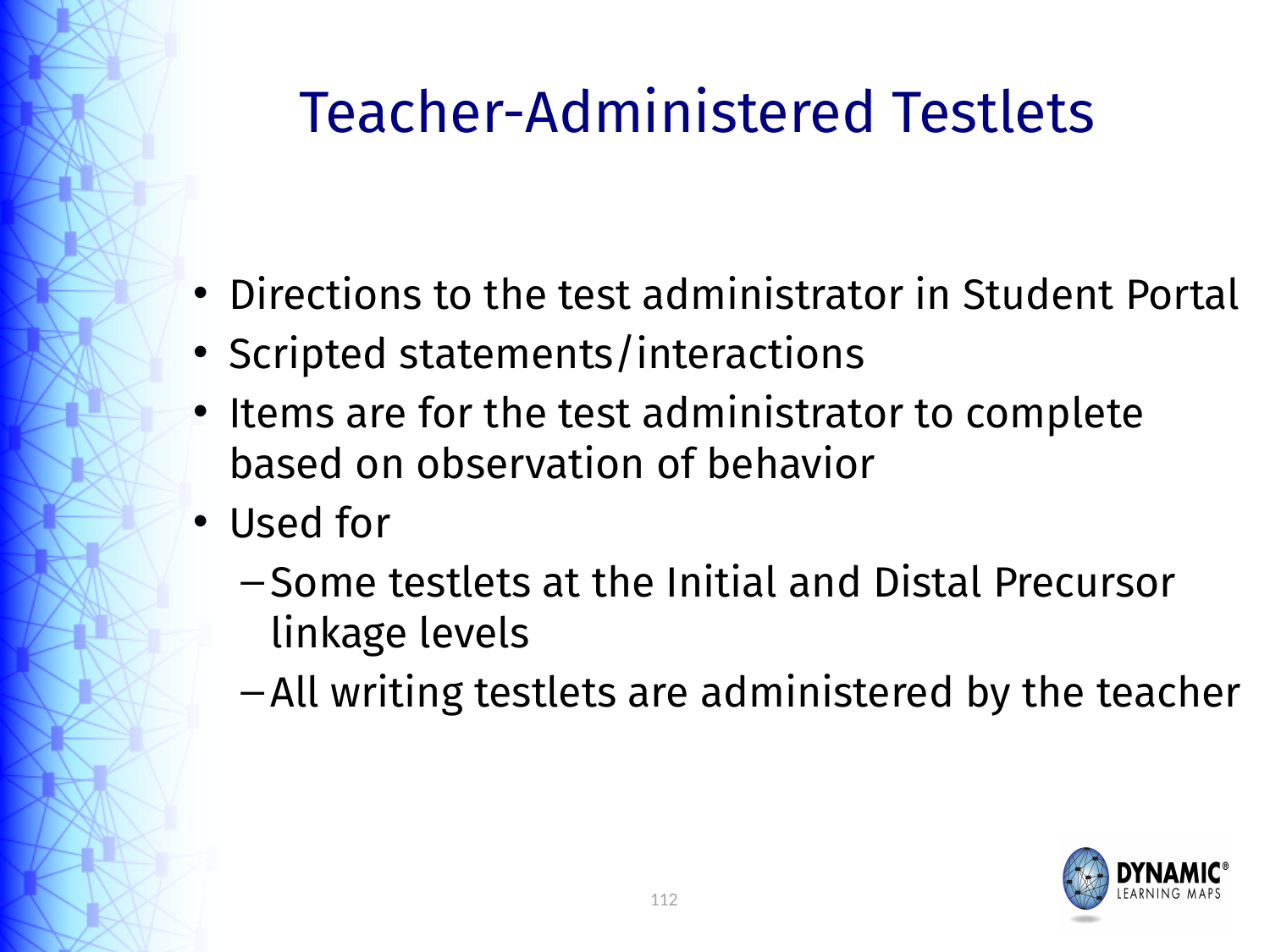

# Teacher-Administered Testlets
Directions to the test administrator in Student Portal
Scripted statements/interactions
Items are for the test administrator to complete based on observation of behavior
Used for
Some testlets at the Initial and Distal Precursor linkage levels
All writing testlets are administered by the teacher